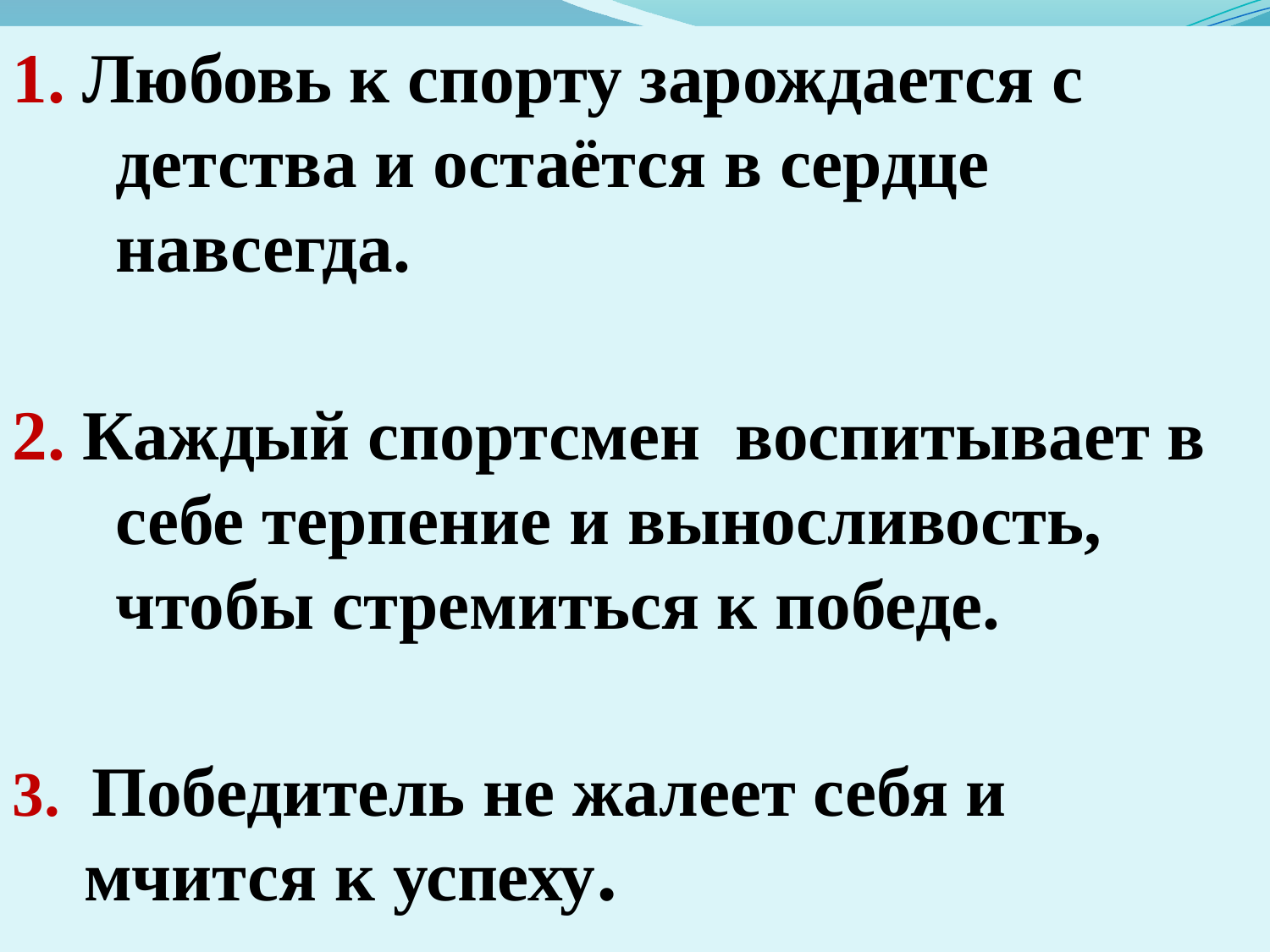

1. Любовь к спорту зарождается с детства и остаётся в сердце навсегда.

2. Каждый спортсмен  воспитывает в себе терпение и выносливость, чтобы стремиться к победе.

3.  Победитель не жалеет себя и мчится к успеху.